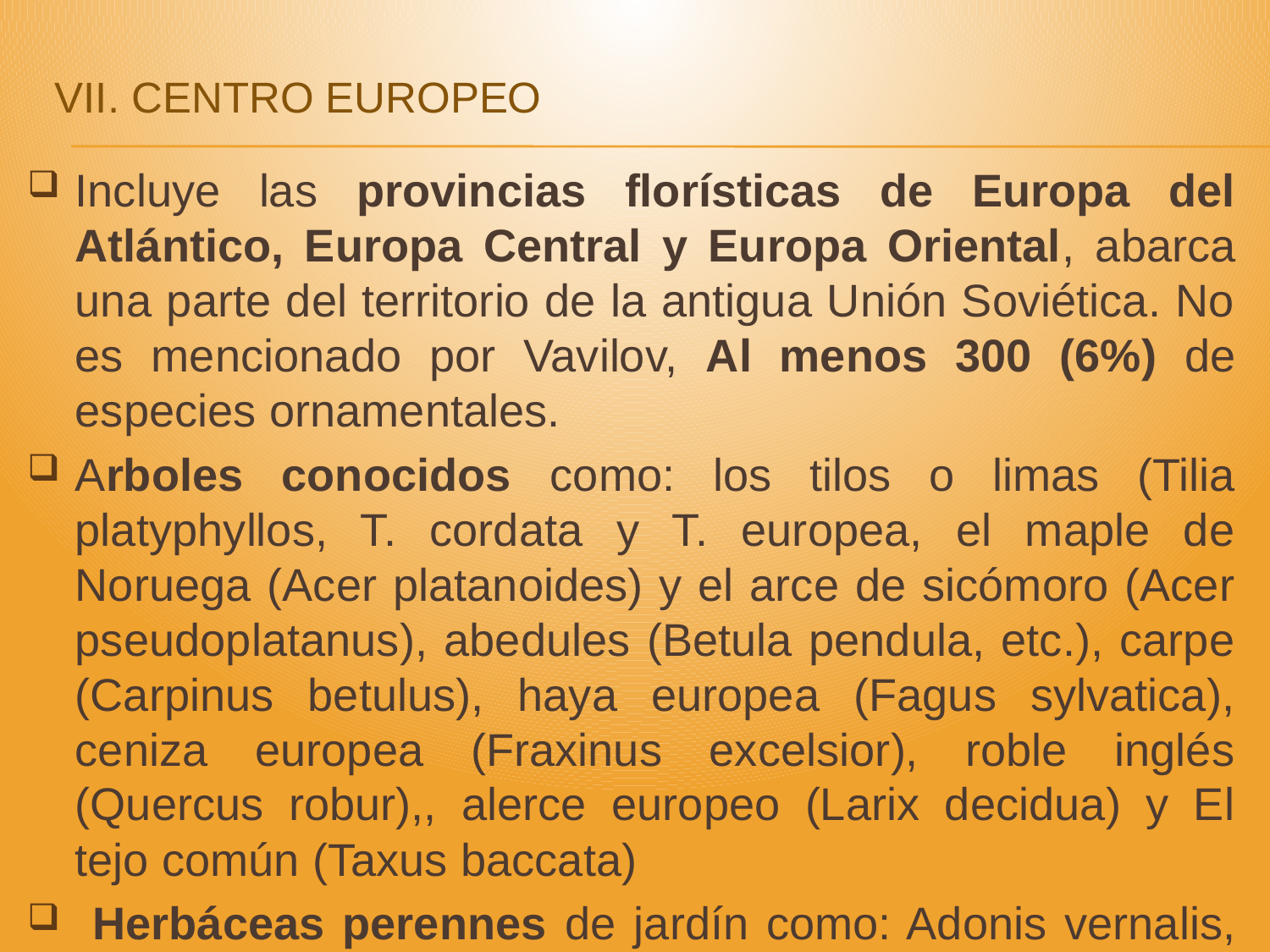

# VII. Centro Europeo
Incluye las provincias florísticas de Europa del Atlántico, Europa Central y Europa Oriental, abarca una parte del territorio de la antigua Unión Soviética. No es mencionado por Vavilov, Al menos 300 (6%) de especies ornamentales.
Arboles conocidos como: los tilos o limas (Tilia platyphyllos, T. cordata y T. europea, el maple de Noruega (Acer platanoides) y el arce de sicómoro (Acer pseudoplatanus), abedules (Betula pendula, etc.), carpe (Carpinus betulus), haya europea (Fagus sylvatica), ceniza europea (Fraxinus excelsior), roble inglés (Quercus robur),, alerce europeo (Larix decidua) y El tejo común (Taxus baccata)
 Herbáceas perennes de jardín como: Adonis vernalis, margarita común (Bellis perennis), violeta con cuernos (Viola cornuta) y dulce violeta (Viola odorata).